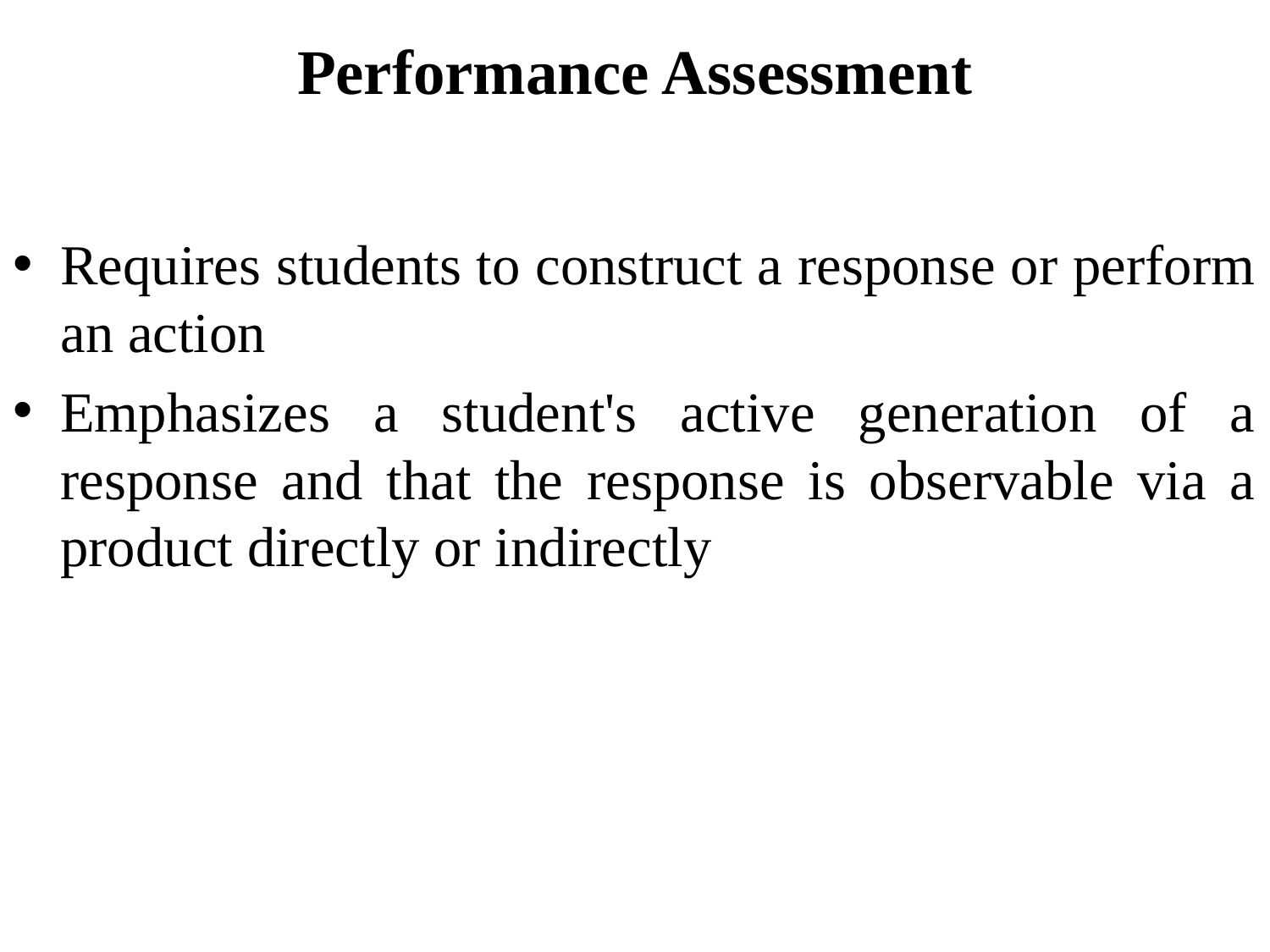

# Performance Assessment
Requires students to construct a response or perform an action
Emphasizes a student's active generation of a response and that the response is observable via a product directly or indirectly